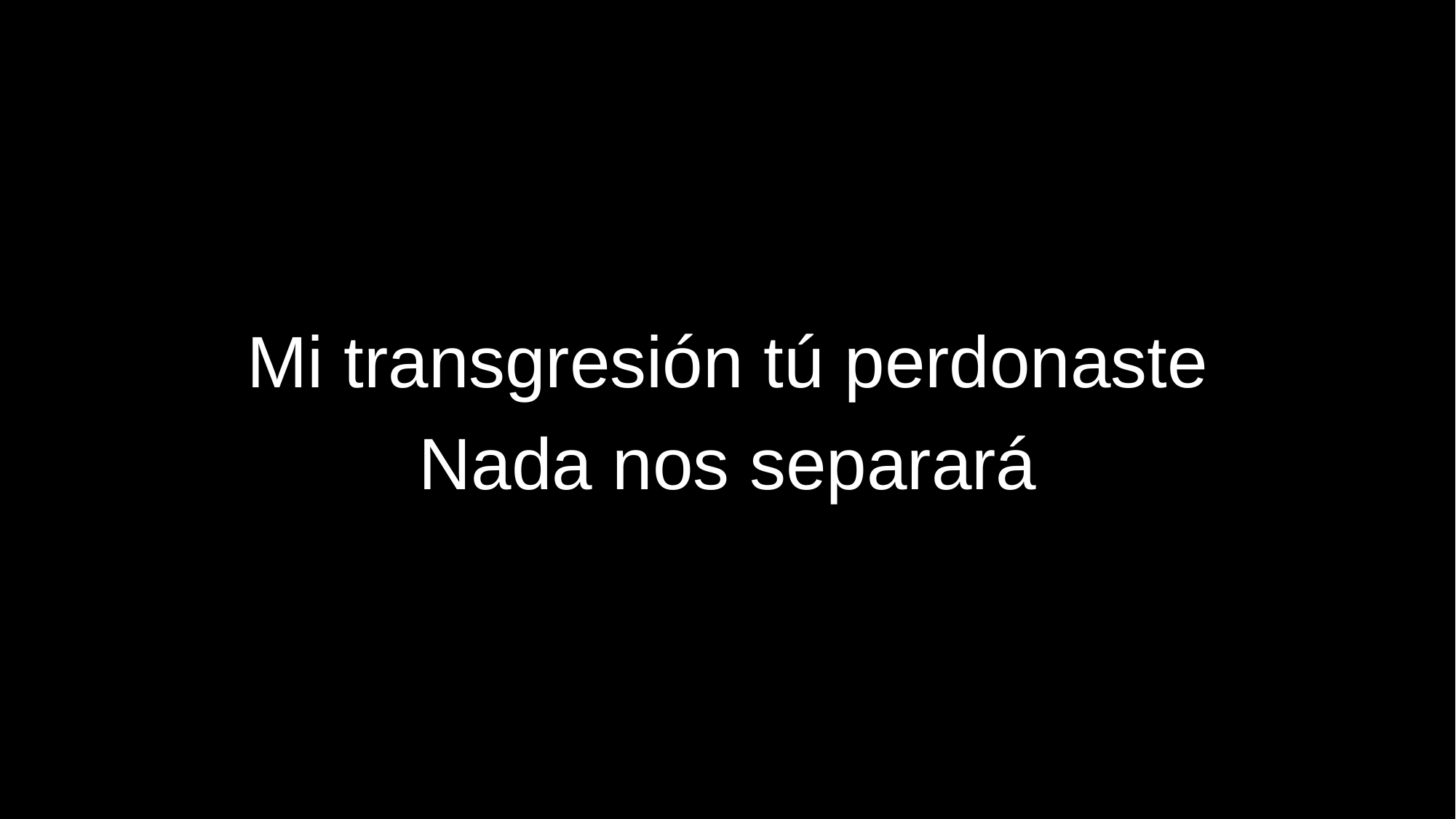

Mi transgresión tú perdonaste
Nada nos separará